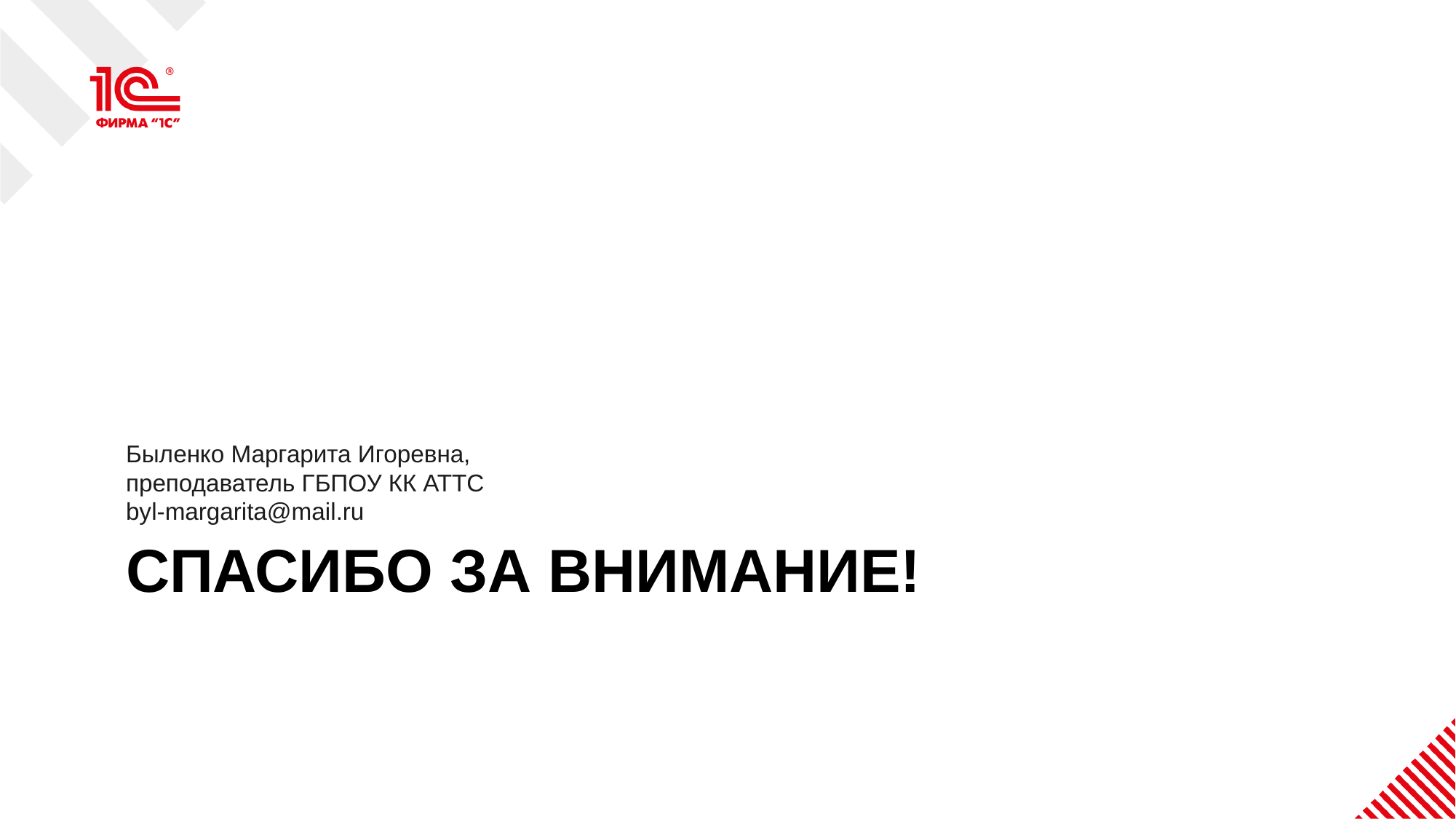

Быленко Маргарита Игоревна, преподаватель ГБПОУ КК АТТС
byl-margarita@mail.ru
# Спасибо за внимание!